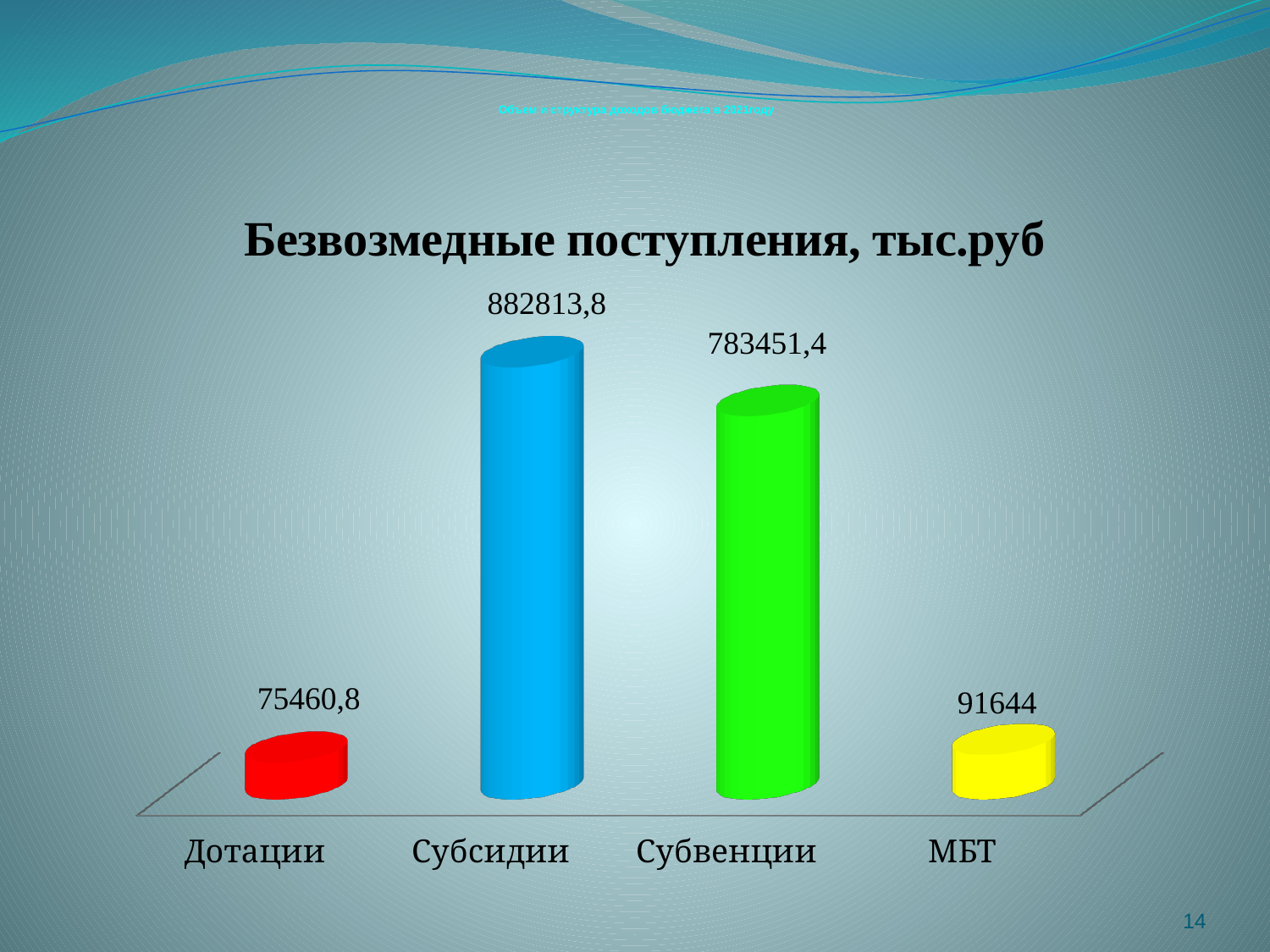

# Объем и структура доходов бюджета в 2021году

[unsupported chart]

882813,8
783451,4
91644
14